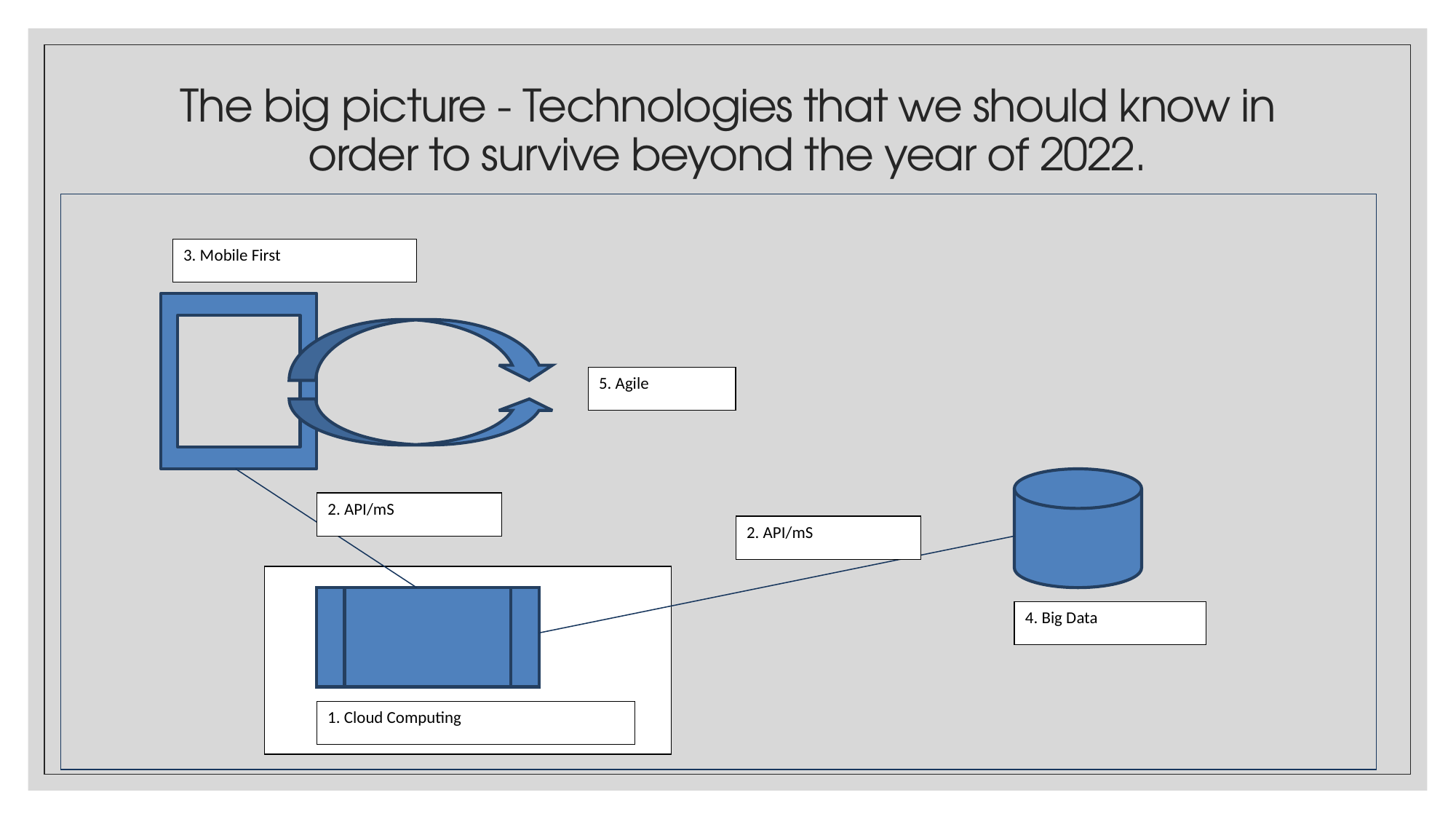

# The big picture - Technologies that we should know in order to survive beyond the year of 2022.

3. Mobile First

5. Agile

2. API/mS
2. API/mS

4. Big Data
1. Cloud Computing